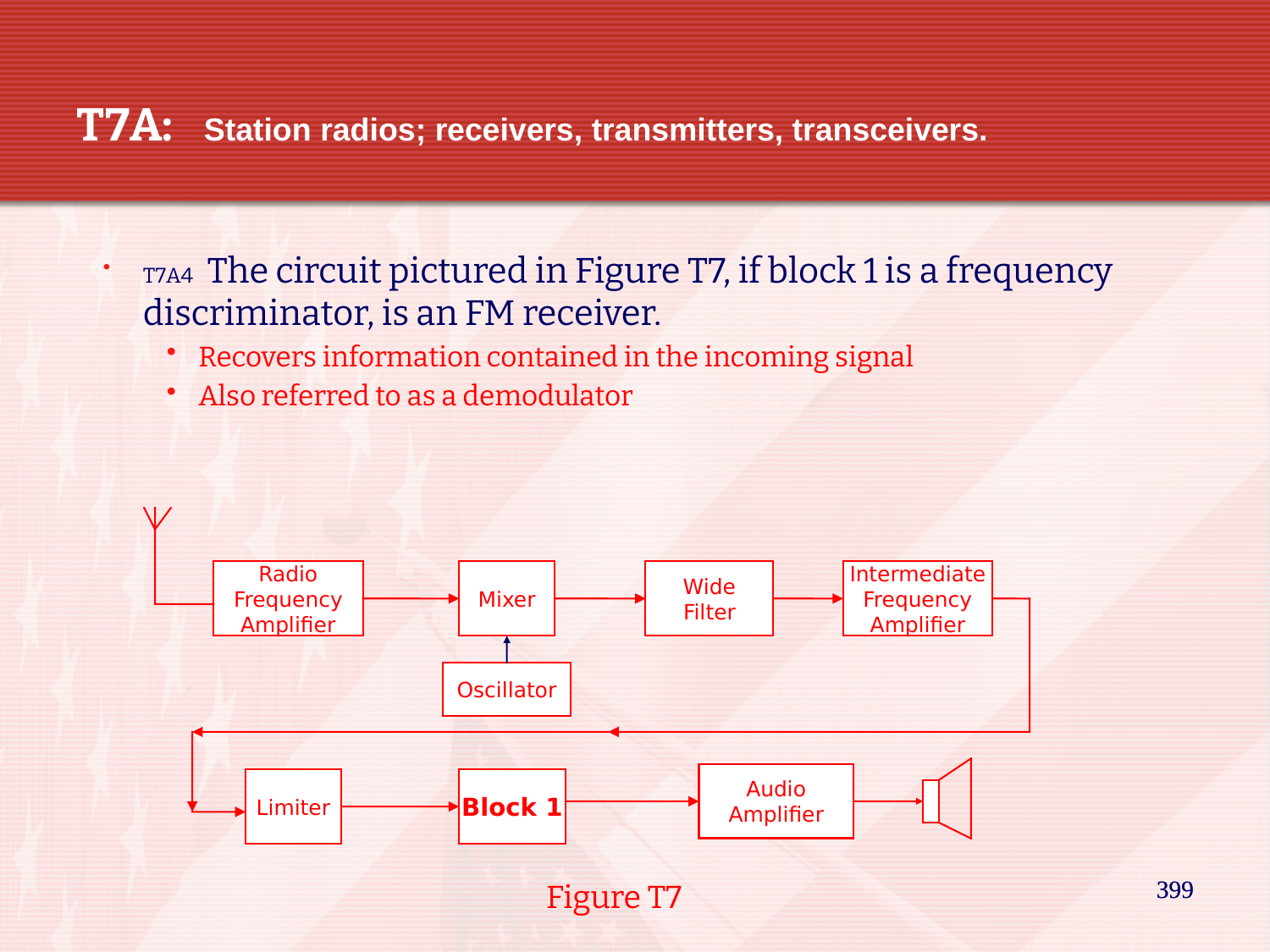

T7A: 	Station radios; receivers, transmitters, transceivers.

T7A4  The circuit pictured in Figure T7, if block 1 is a frequency discriminator, is an FM receiver.
Recovers information contained in the incoming signal
Also referred to as a demodulator

Radio
Frequency
Amplifier
Mixer
Wide
Filter
Intermediate
Frequency
Amplifier

Oscillator

Audio
Amplifier
Limiter
Block 1

399
399
Figure T7